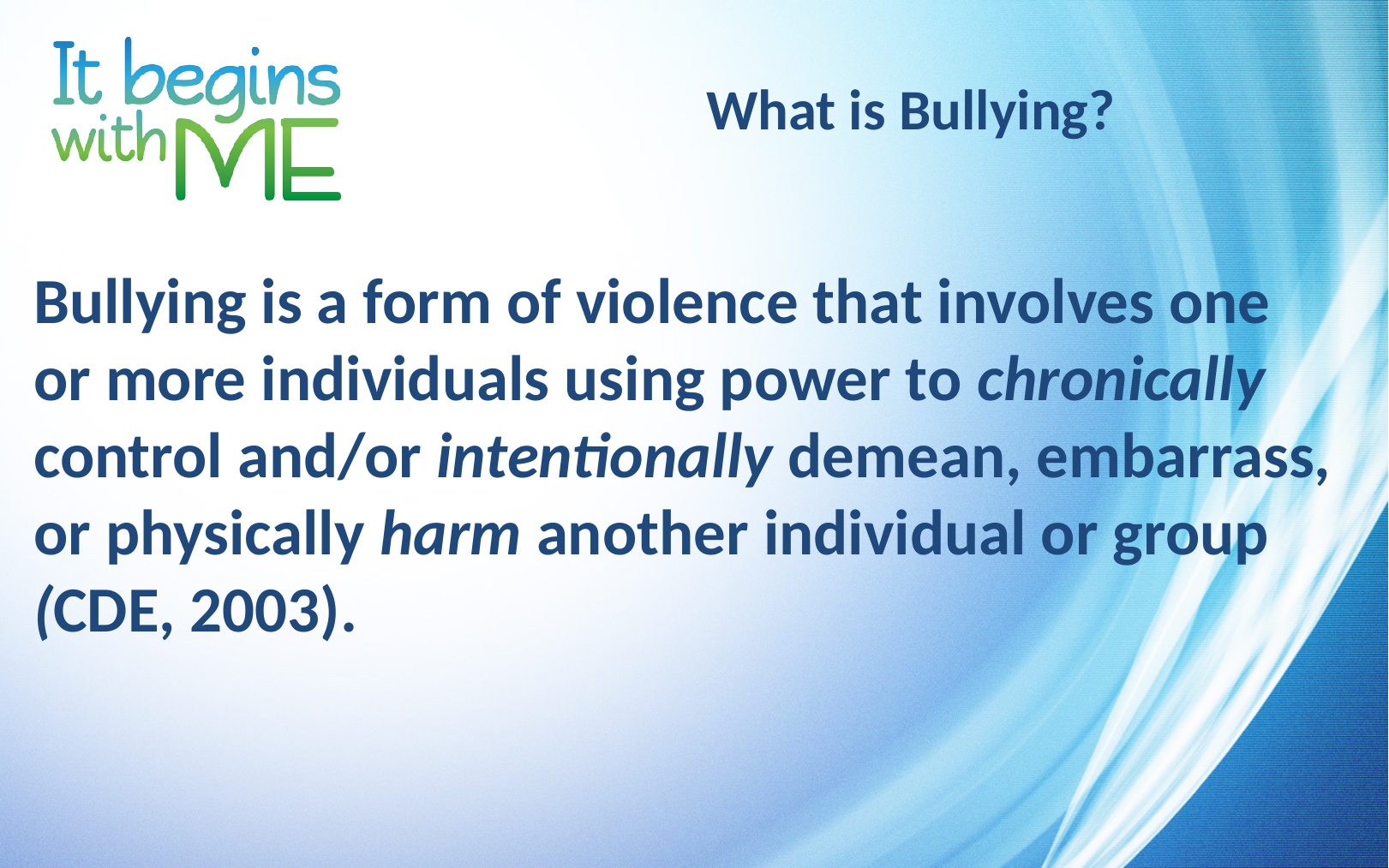

# What is Bullying?
Bullying is a form of violence that involves one or more individuals using power to chronically control and/or intentionally demean, embarrass, or physically harm another individual or group (CDE, 2003).